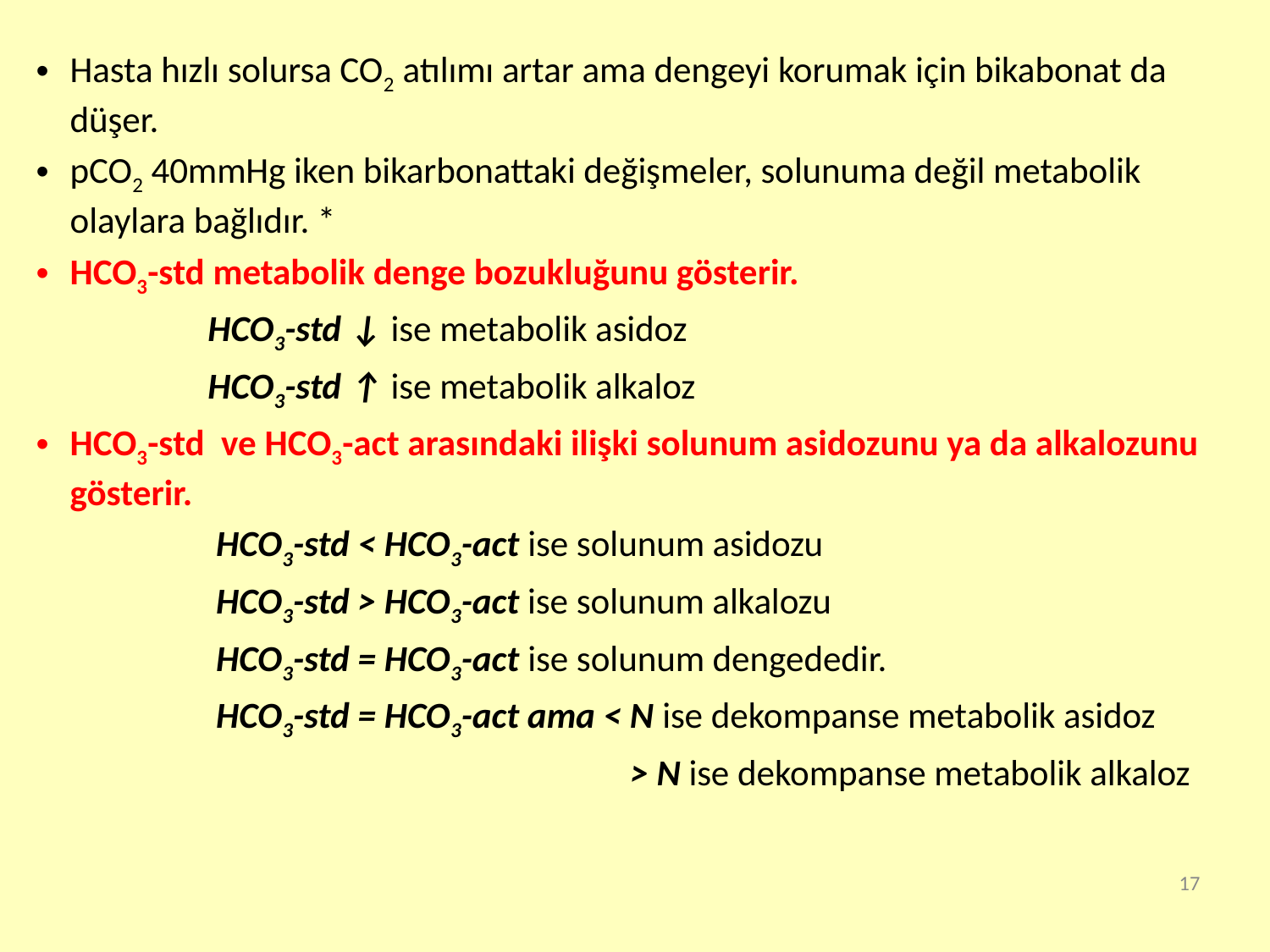

Hasta hızlı solursa CO2 atılımı artar ama dengeyi korumak için bikabonat da düşer.
pCO2 40mmHg iken bikarbonattaki değişmeler, solunuma değil metabolik olaylara bağlıdır. *
HCO3-std metabolik denge bozukluğunu gösterir.
		HCO3-std ↓ ise metabolik asidoz
		HCO3-std ↑ ise metabolik alkaloz
HCO3-std  ve HCO3-act arasındaki ilişki solunum asidozunu ya da alkalozunu gösterir.
		 HCO3-std < HCO3-act ise solunum asidozu
		 HCO3-std > HCO3-act ise solunum alkalozu
		 HCO3-std = HCO3-act ise solunum dengededir.
		 HCO3-std = HCO3-act ama < N ise dekompanse metabolik asidoz
					     > N ise dekompanse metabolik alkaloz
17